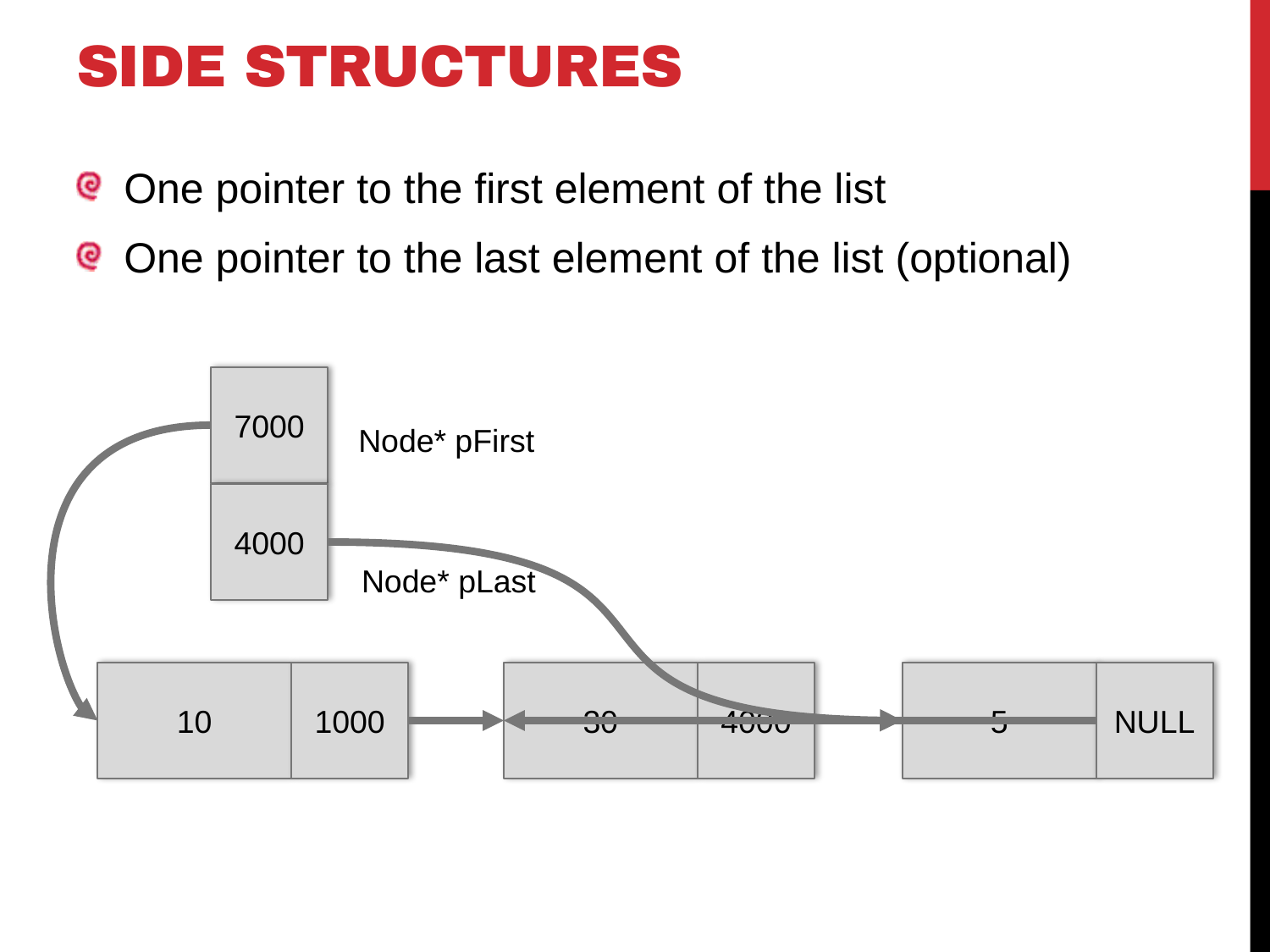

# Side structures
One pointer to the first element of the list
One pointer to the last element of the list (optional)
7000
Node* pFirst
4000
Node* pLast
NULL
5
4000
30
1000
10